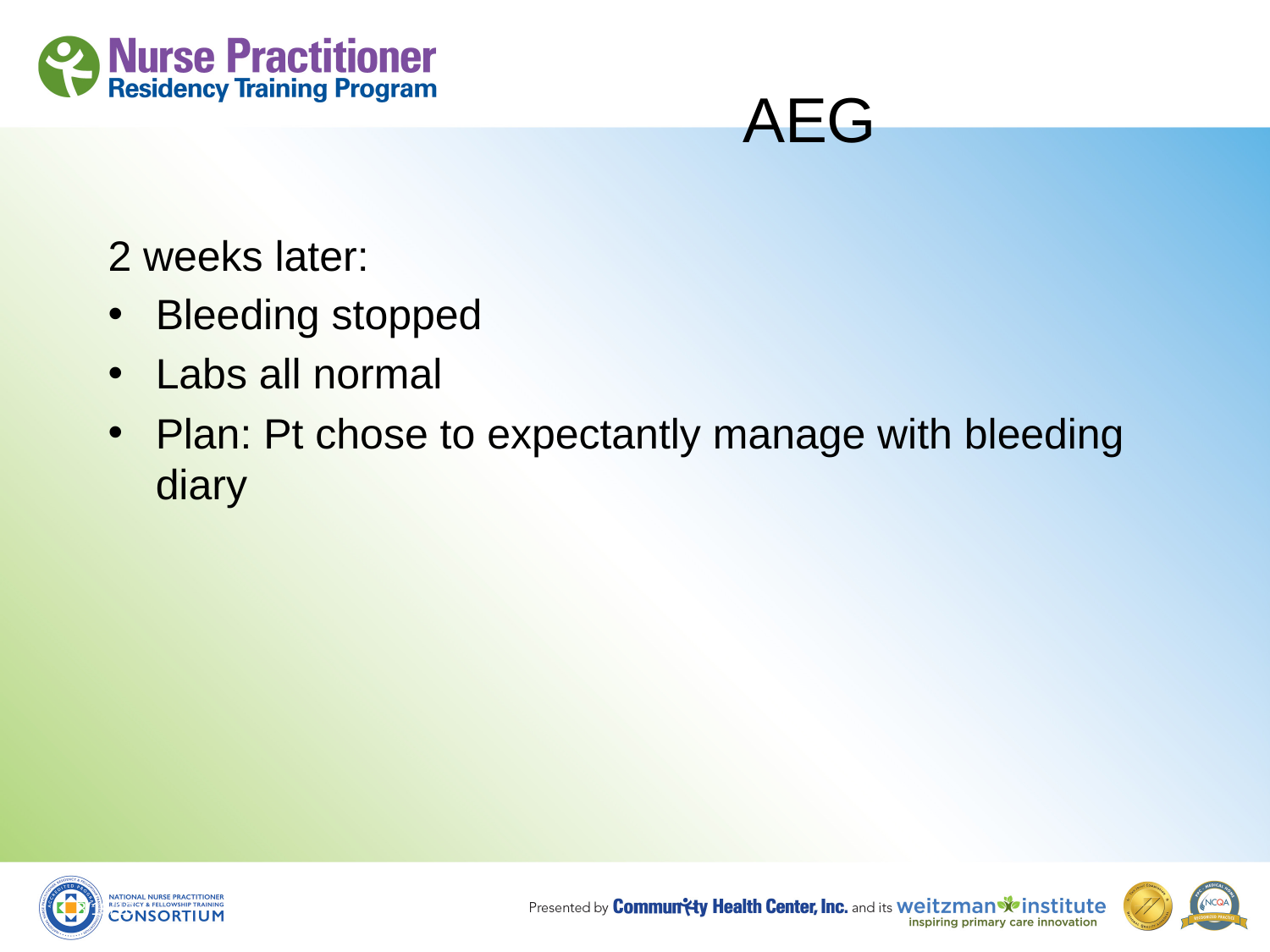

# AEG
2 weeks later:
Bleeding stopped
Labs all normal
Plan: Pt chose to expectantly manage with bleeding diary
8/19/10
51